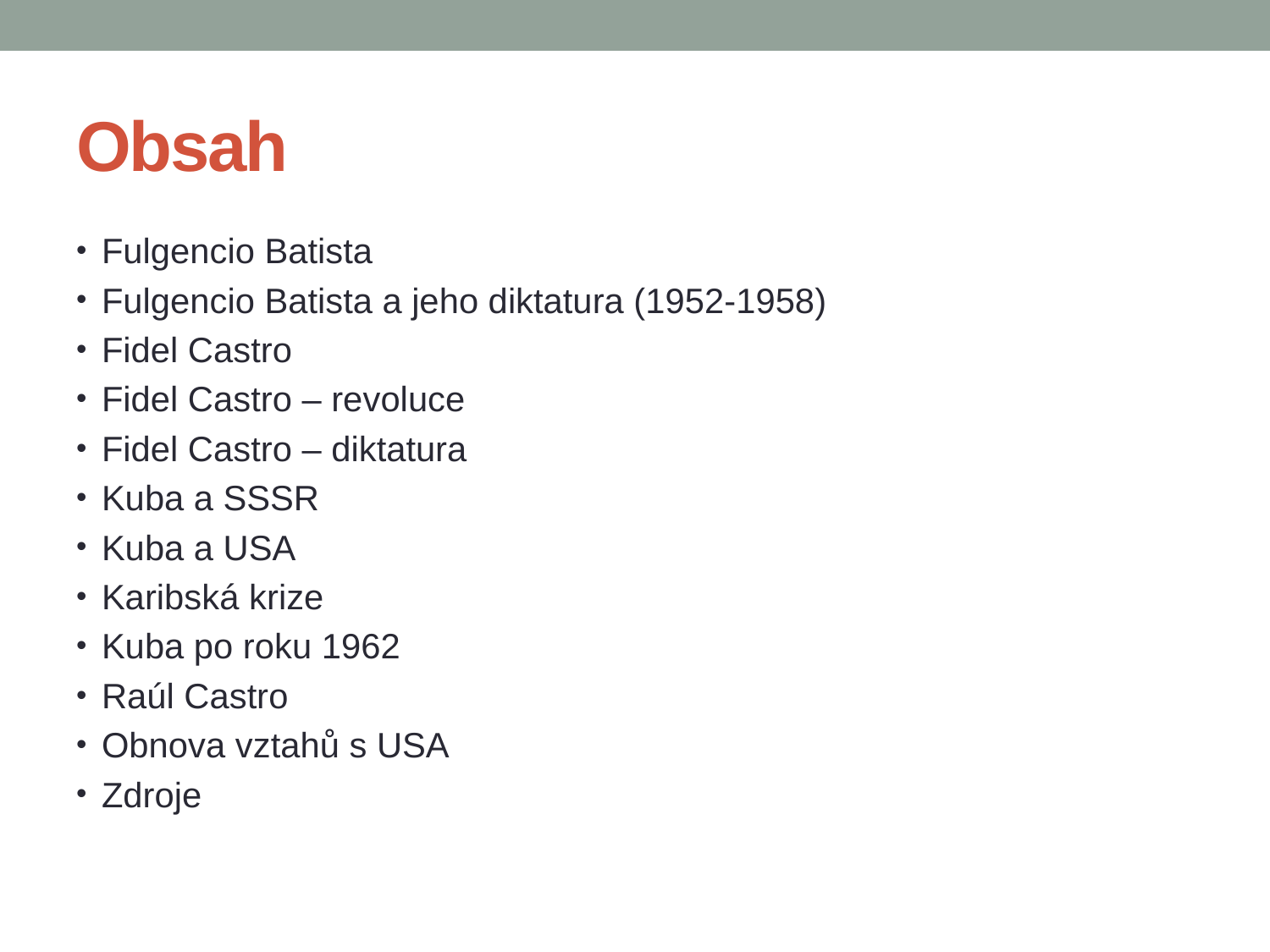

# Obsah
Fulgencio Batista
Fulgencio Batista a jeho diktatura (1952-1958)
Fidel Castro
Fidel Castro – revoluce
Fidel Castro – diktatura
Kuba a SSSR
Kuba a USA
Karibská krize
Kuba po roku 1962
Raúl Castro
Obnova vztahů s USA
Zdroje